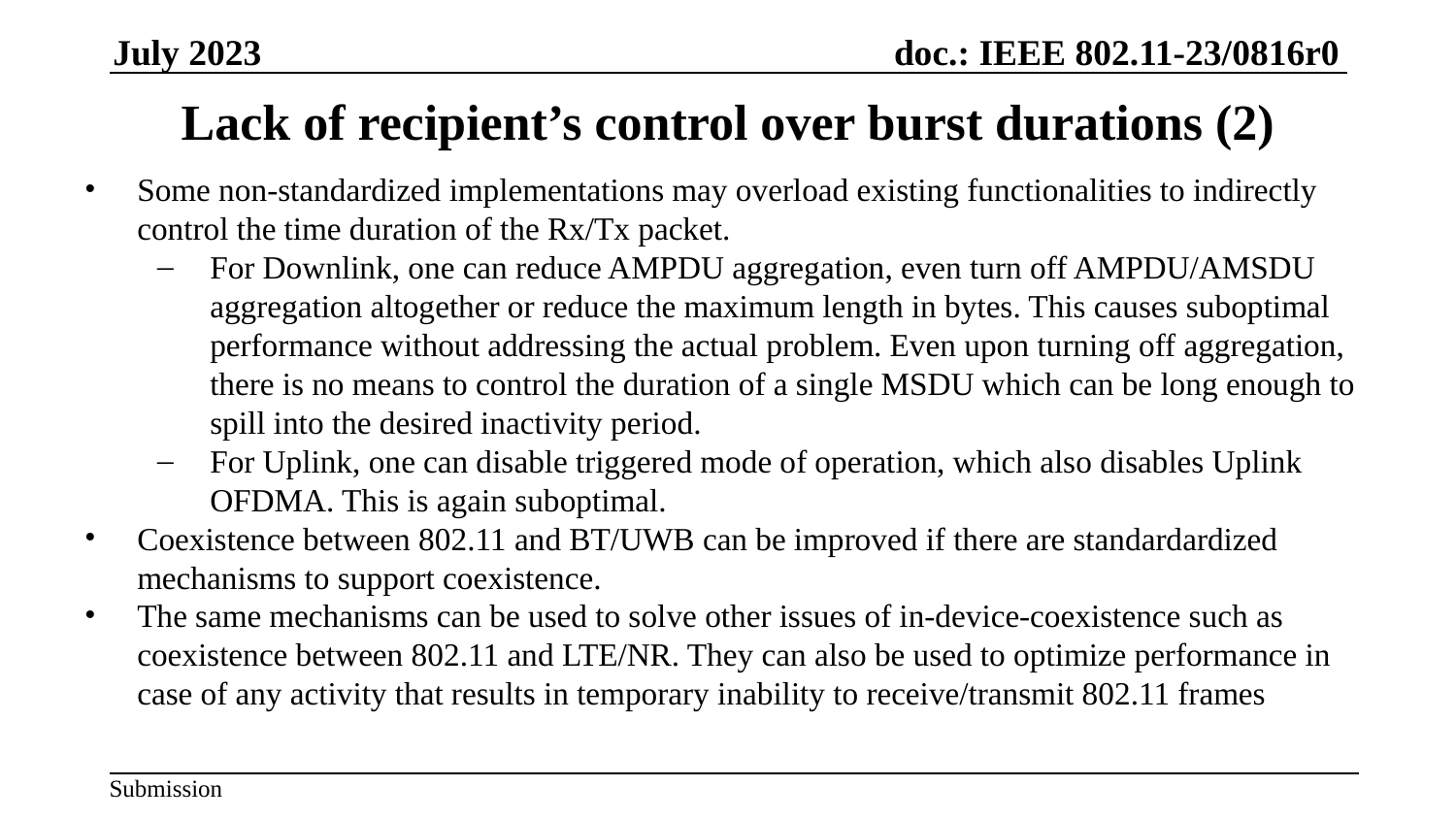

# Lack of recipient’s control over burst durations (2)
Some non-standardized implementations may overload existing functionalities to indirectly control the time duration of the Rx/Tx packet.
For Downlink, one can reduce AMPDU aggregation, even turn off AMPDU/AMSDU aggregation altogether or reduce the maximum length in bytes. This causes suboptimal performance without addressing the actual problem. Even upon turning off aggregation, there is no means to control the duration of a single MSDU which can be long enough to spill into the desired inactivity period.
For Uplink, one can disable triggered mode of operation, which also disables Uplink OFDMA. This is again suboptimal.
Coexistence between 802.11 and BT/UWB can be improved if there are standardardized mechanisms to support coexistence.
The same mechanisms can be used to solve other issues of in-device-coexistence such as coexistence between 802.11 and LTE/NR. They can also be used to optimize performance in case of any activity that results in temporary inability to receive/transmit 802.11 frames